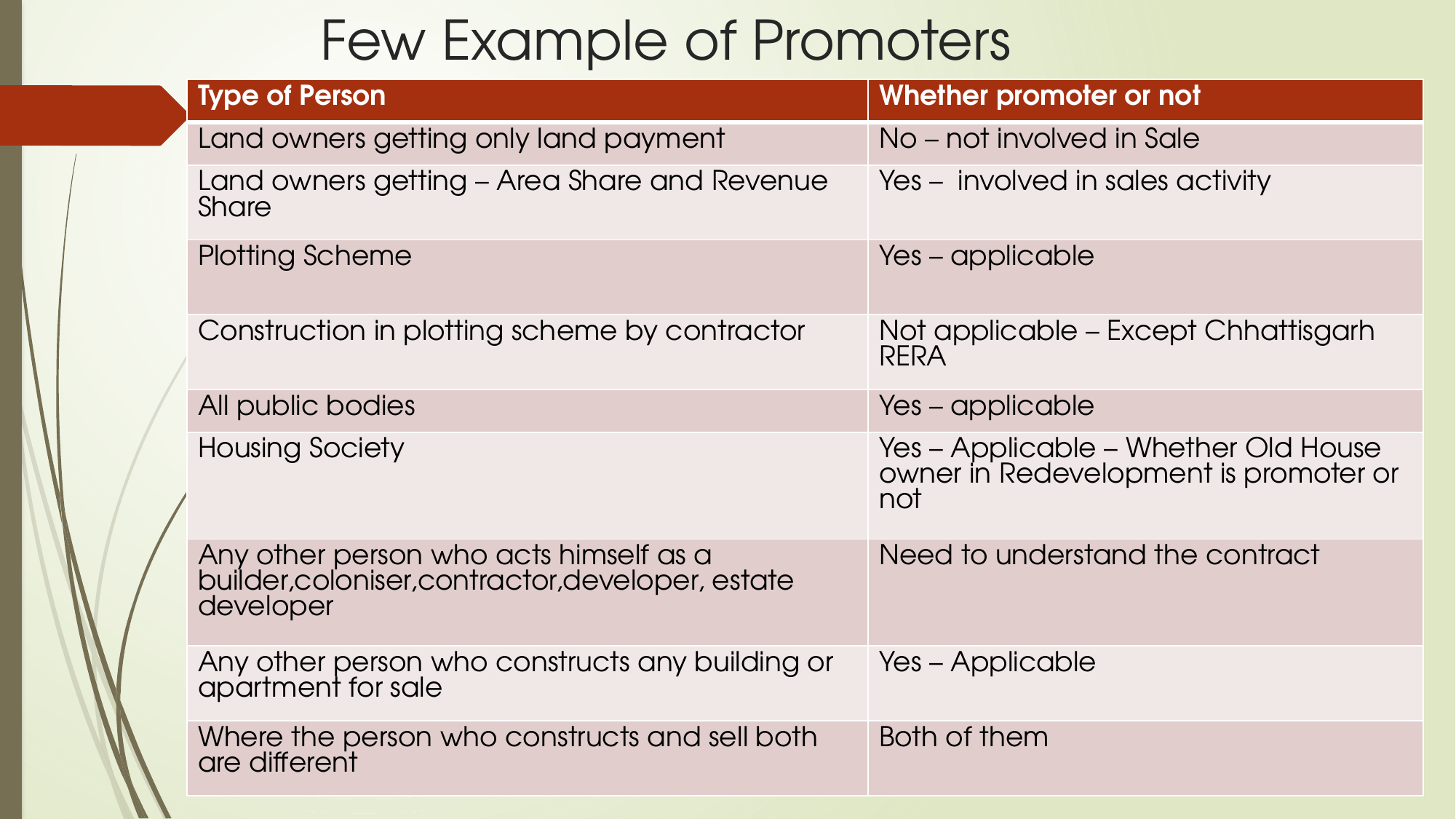

# Few Example of Promoters
| Type of Person | Whether promoter or not |
| --- | --- |
| Land owners getting only land payment | No – not involved in Sale |
| Land owners getting – Area Share and Revenue Share | Yes – involved in sales activity |
| Plotting Scheme | Yes – applicable |
| Construction in plotting scheme by contractor | Not applicable – Except Chhattisgarh RERA |
| All public bodies | Yes – applicable |
| Housing Society | Yes – Applicable – Whether Old House owner in Redevelopment is promoter or not |
| Any other person who acts himself as a builder,coloniser,contractor,developer, estate developer | Need to understand the contract |
| Any other person who constructs any building or apartment for sale | Yes – Applicable |
| Where the person who constructs and sell both are different | Both of them |